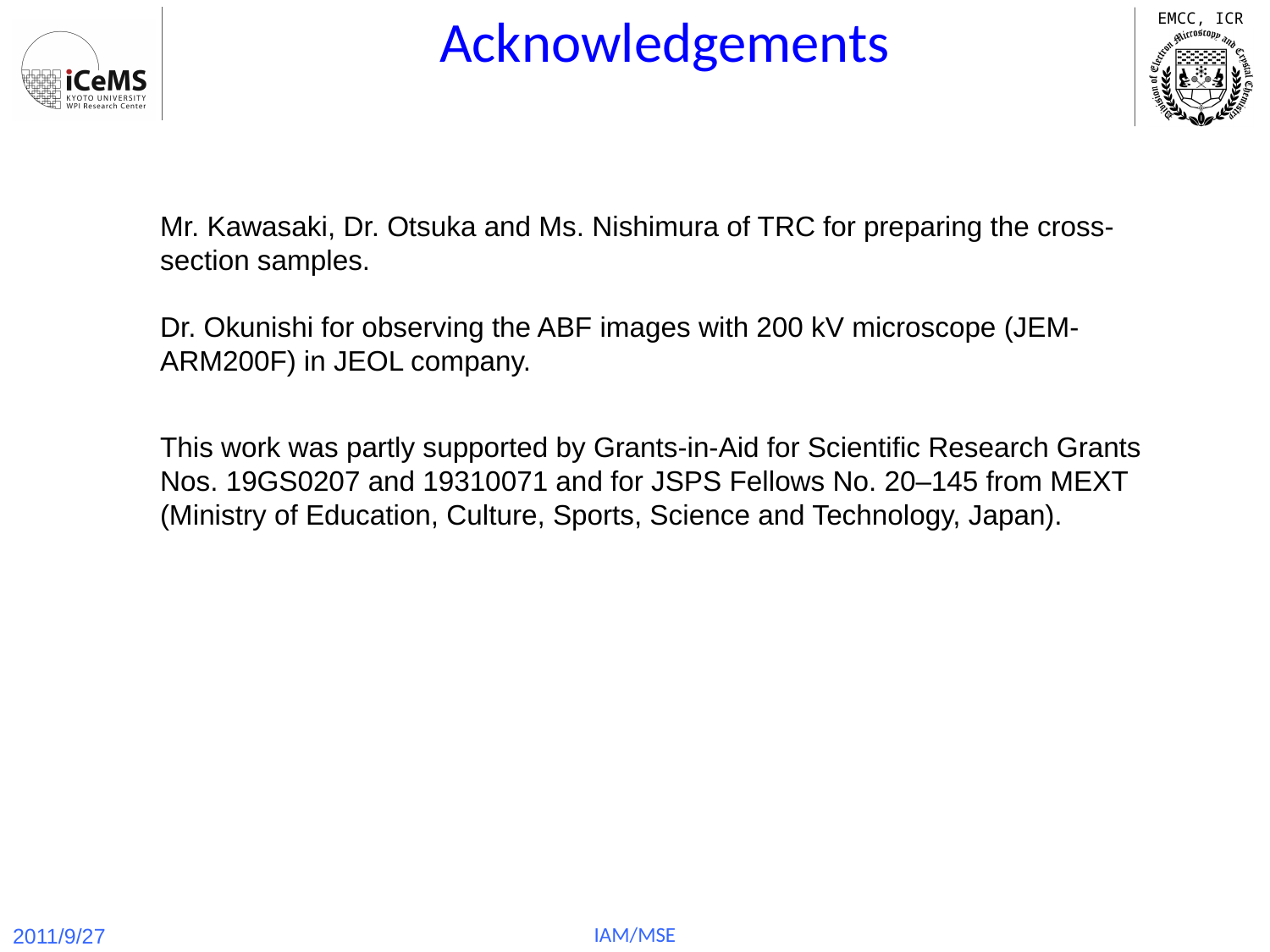

Acknowledgements
Mr. Kawasaki, Dr. Otsuka and Ms. Nishimura of TRC for preparing the cross-section samples.

Dr. Okunishi for observing the ABF images with 200 kV microscope (JEM-ARM200F) in JEOL company.
This work was partly supported by Grants-in-Aid for Scientific Research Grants Nos. 19GS0207 and 19310071 and for JSPS Fellows No. 20–145 from MEXT  (Ministry of Education, Culture, Sports, Science and Technology, Japan).
IAM/MSE
43
2011/9/27